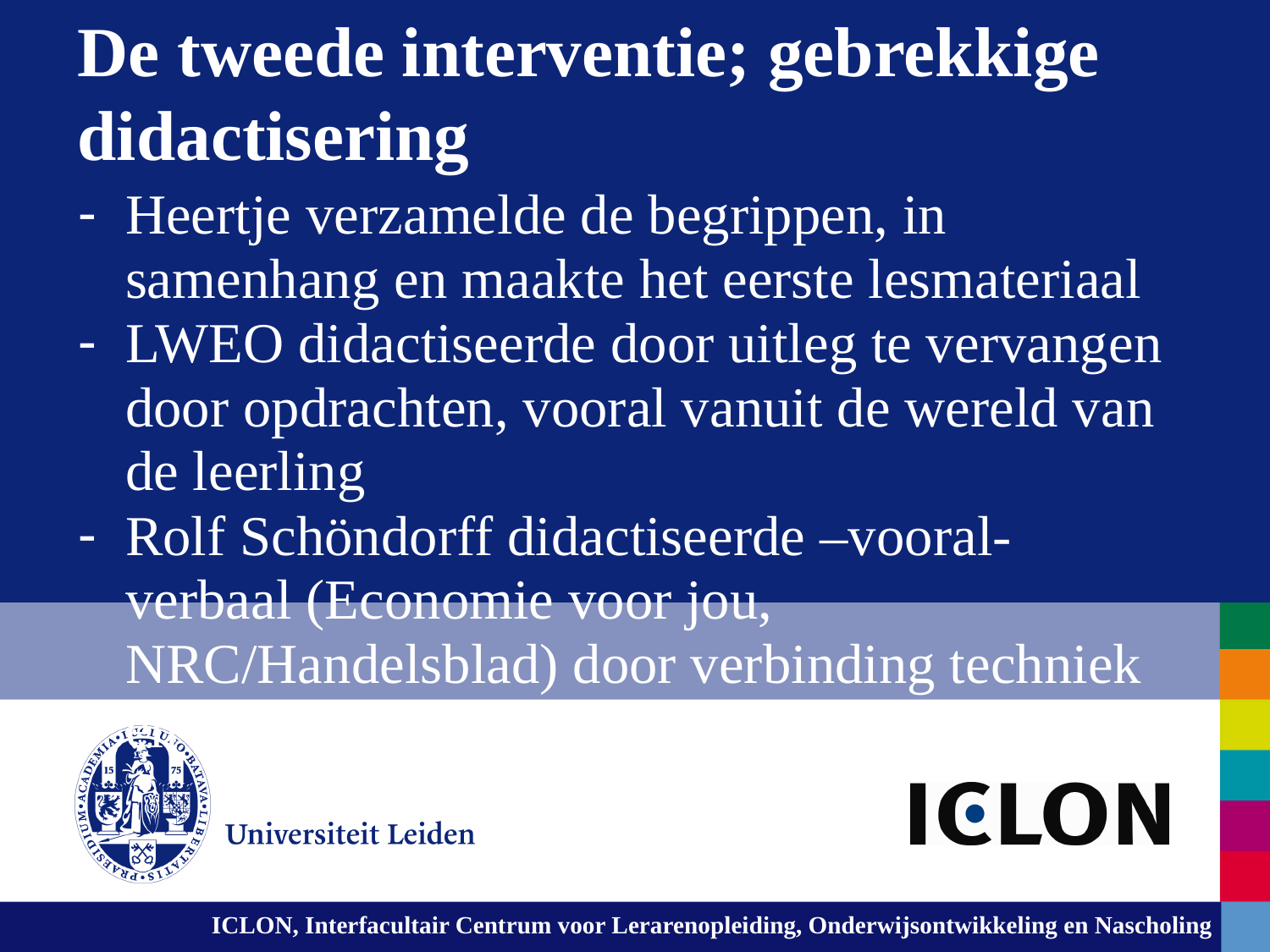

De tweede interventie; gebrekkige didactisering
Heertje verzamelde de begrippen, in samenhang en maakte het eerste lesmateriaal
LWEO didactiseerde door uitleg te vervangen door opdrachten, vooral vanuit de wereld van de leerling
Rolf Schöndorff didactiseerde –vooral- verbaal (Economie voor jou, NRC/Handelsblad) door verbinding techniek en begrip (Economie Bijvoorbeeld)